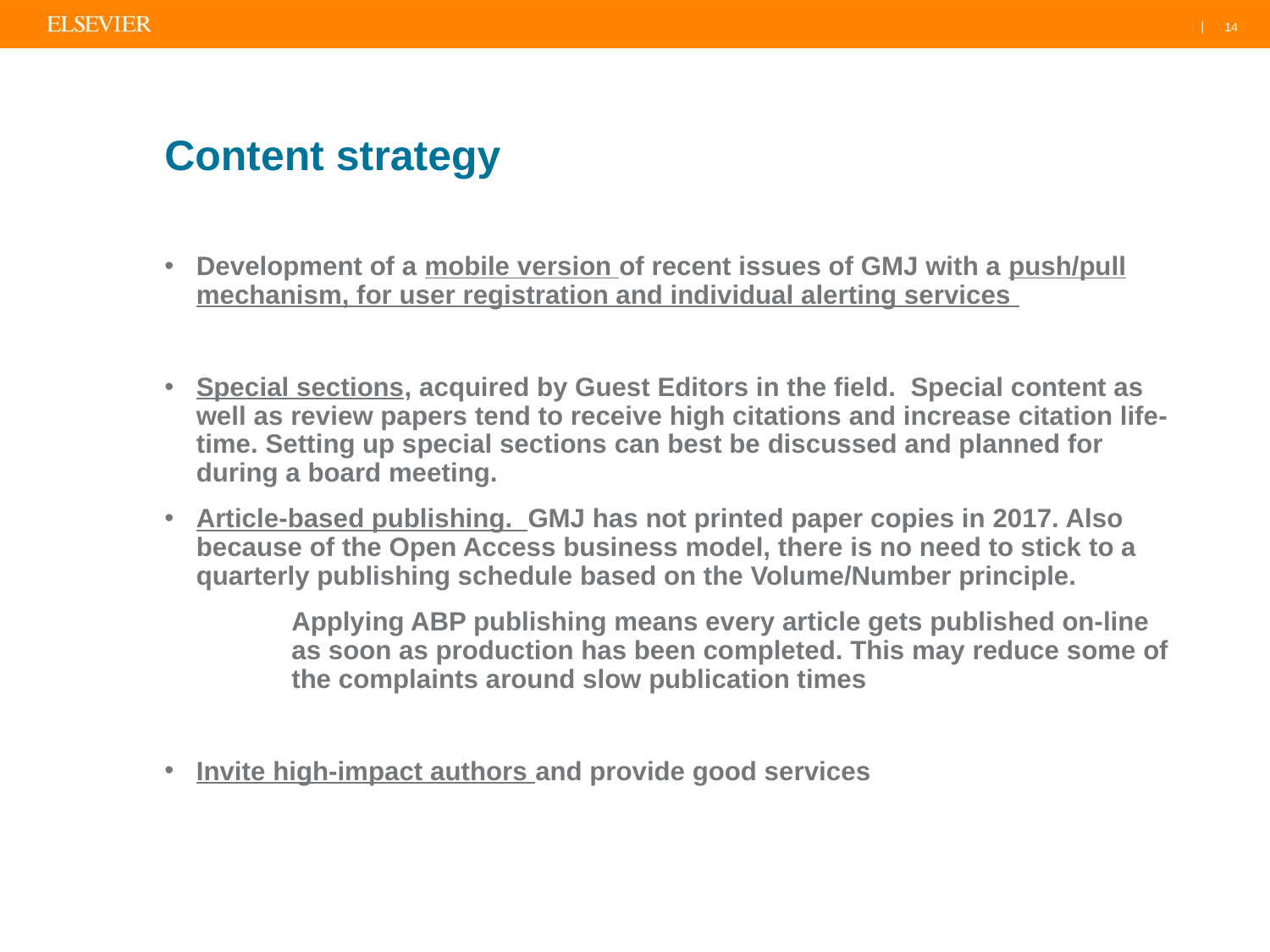

14
# Content strategy
Development of a mobile version of recent issues of GMJ with a push/pull mechanism, for user registration and individual alerting services

Special sections, acquired by Guest Editors in the field.  Special content as well as review papers tend to receive high citations and increase citation life-time. Setting up special sections can best be discussed and planned for during a board meeting.
Article-based publishing.  GMJ has not printed paper copies in 2017. Also because of the Open Access business model, there is no need to stick to a quarterly publishing schedule based on the Volume/Number principle.
 	Applying ABP publishing means every article gets published on-line 	as soon as production has been completed. This may reduce some of 	the complaints around slow publication times

Invite high-impact authors and provide good services